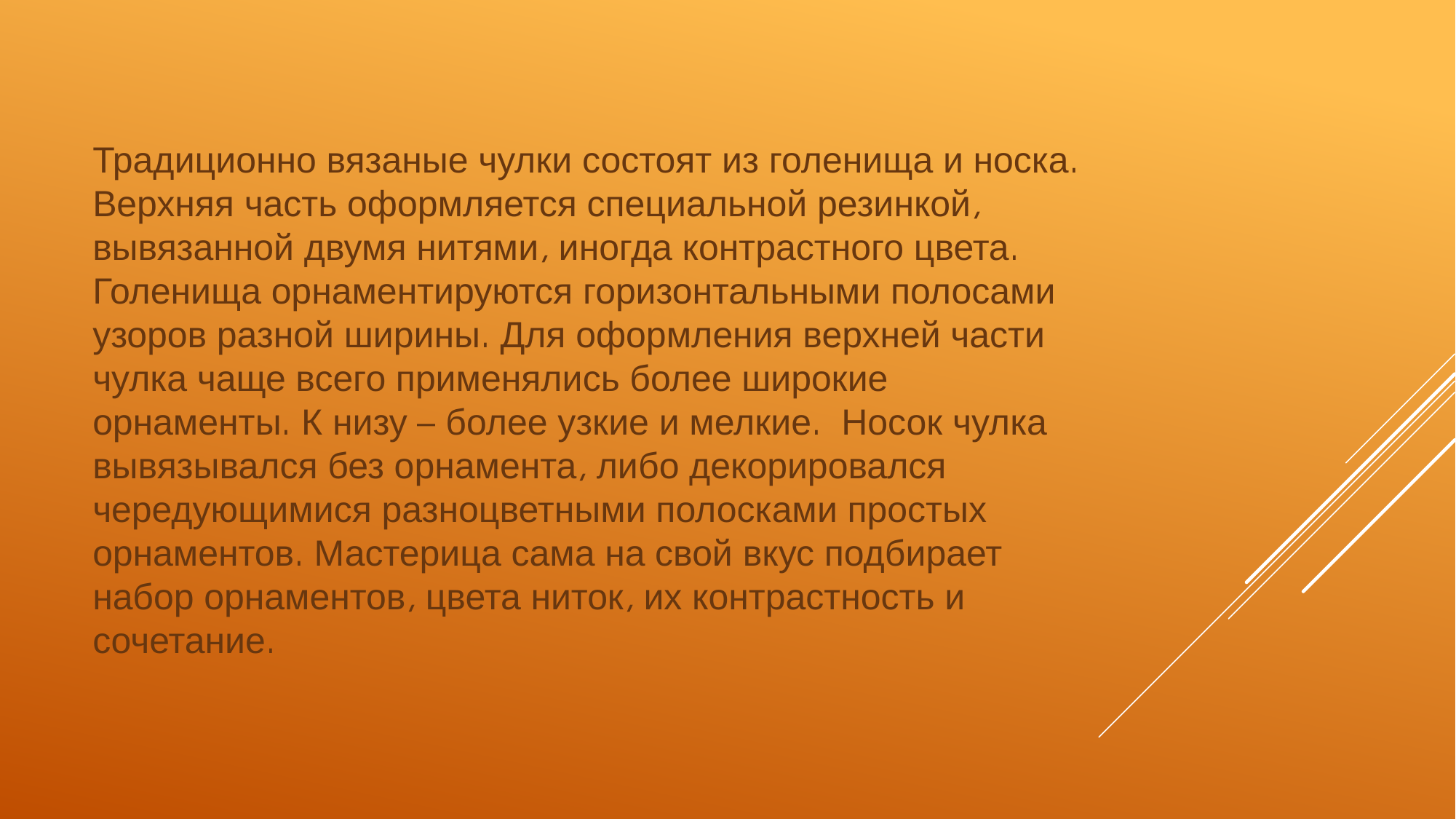

Традиционно вязаные чулки состоят из голенища и носка. Верхняя часть оформляется специальной резинкой, вывязанной двумя нитями, иногда контрастного цвета. Голенища орнаментируются горизонтальными полосами узоров разной ширины. Для оформления верхней части чулка чаще всего применялись более широкие орнаменты. К низу – более узкие и мелкие.  Носок чулка вывязывался без орнамента, либо декорировался  чередующимися разноцветными полосками простых орнаментов. Мастерица сама на свой вкус подбирает набор орнаментов, цвета ниток, их контрастность и сочетание.
#